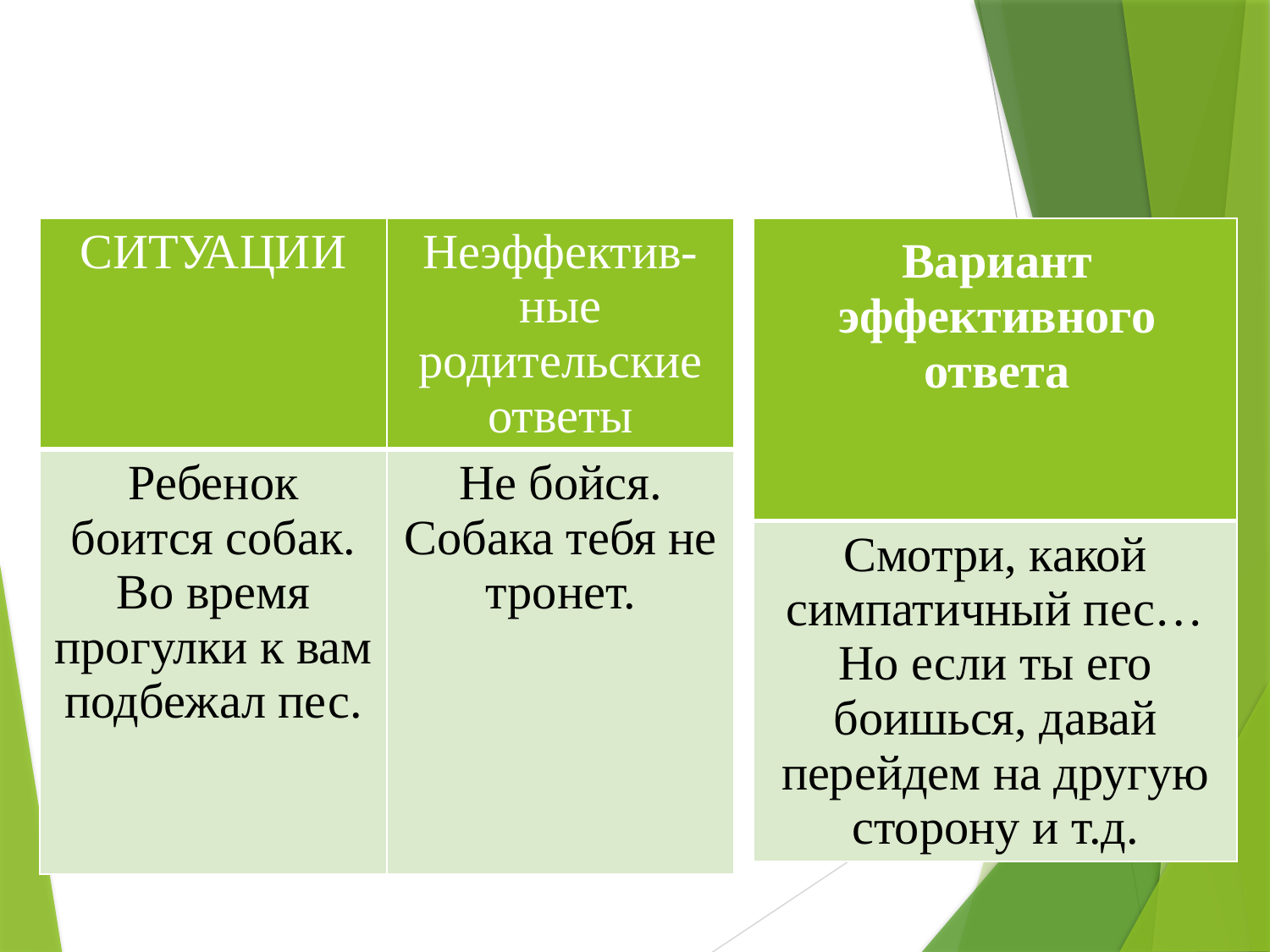

#
|  |
| --- |
| Смотри, какой симпатичный пес… Но если ты его боишься, давай перейдем на другую сторону и т.д. |
| СИТУАЦИИ | Неэффектив-ные родительские ответы |
| --- | --- |
| Ребенок боится собак. Во время прогулки к вам подбежал пес. | Не бойся. Собака тебя не тронет. |
| Вариант эффективного ответа |
| --- |